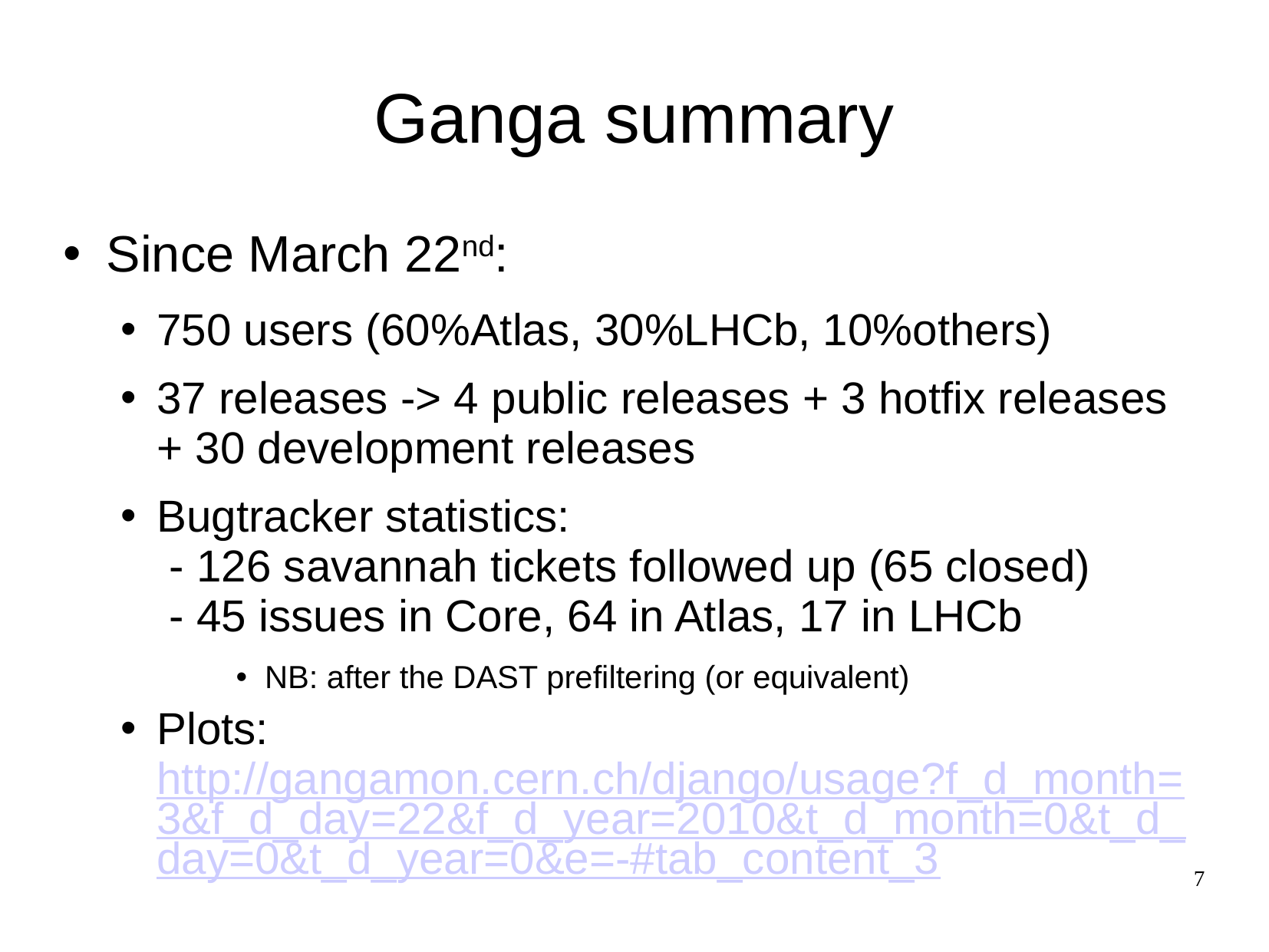

Ganga summary
Since March 22nd:
750 users (60%Atlas, 30%LHCb, 10%others)
37 releases -> 4 public releases + 3 hotfix releases + 30 development releases
Bugtracker statistics:
 - 126 savannah tickets followed up (65 closed)
 - 45 issues in Core, 64 in Atlas, 17 in LHCb
NB: after the DAST prefiltering (or equivalent)
Plots: http://gangamon.cern.ch/django/usage?f_d_month=3&f_d_day=22&f_d_year=2010&t_d_month=0&t_d_day=0&t_d_year=0&e=-#tab_content_3

7